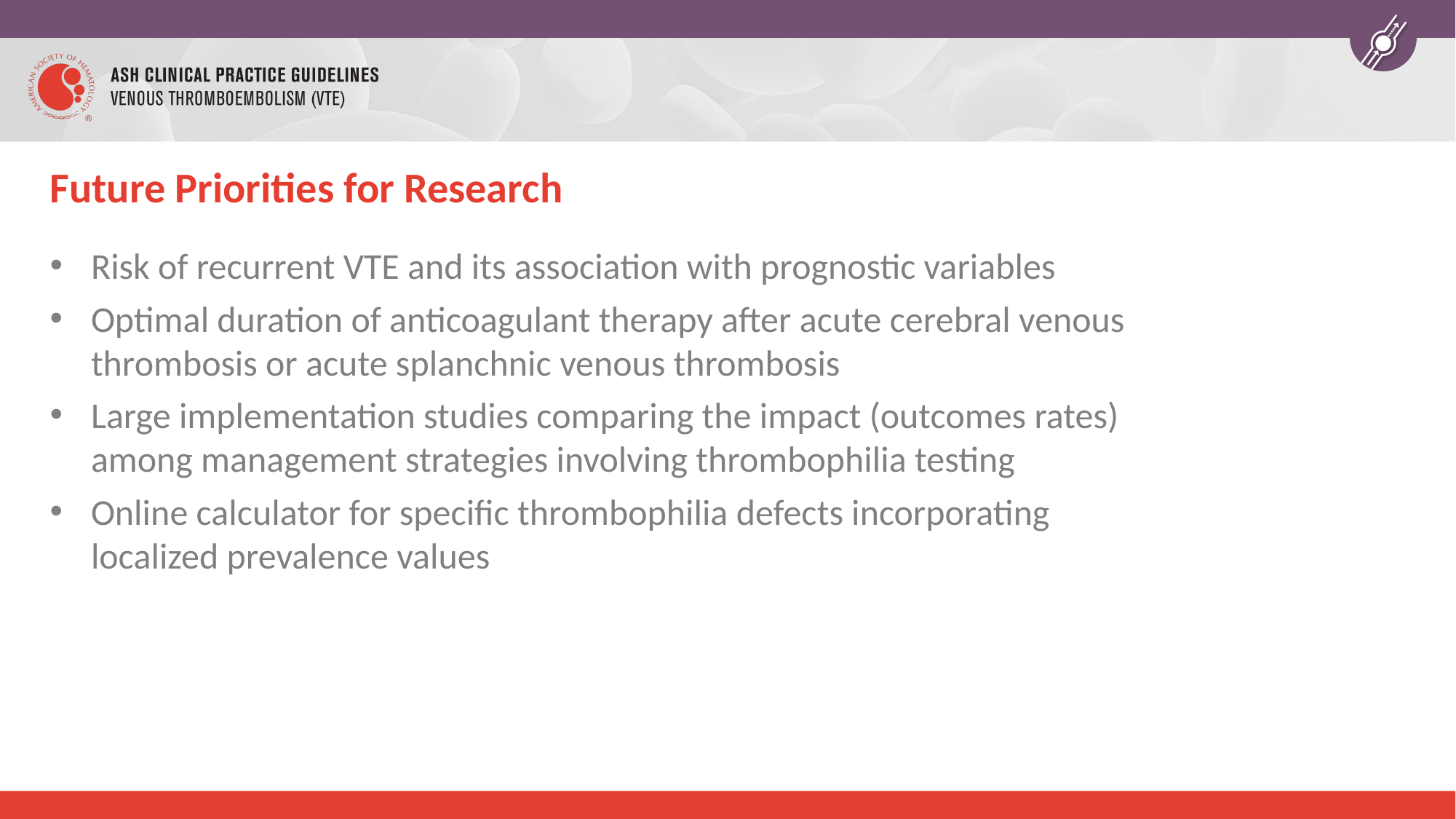

# Future Priorities for Research
Risk of recurrent VTE and its association with prognostic variables
Optimal duration of anticoagulant therapy after acute cerebral venous thrombosis or acute splanchnic venous thrombosis
Large implementation studies comparing the impact (outcomes rates) among management strategies involving thrombophilia testing
Online calculator for specific thrombophilia defects incorporating localized prevalence values